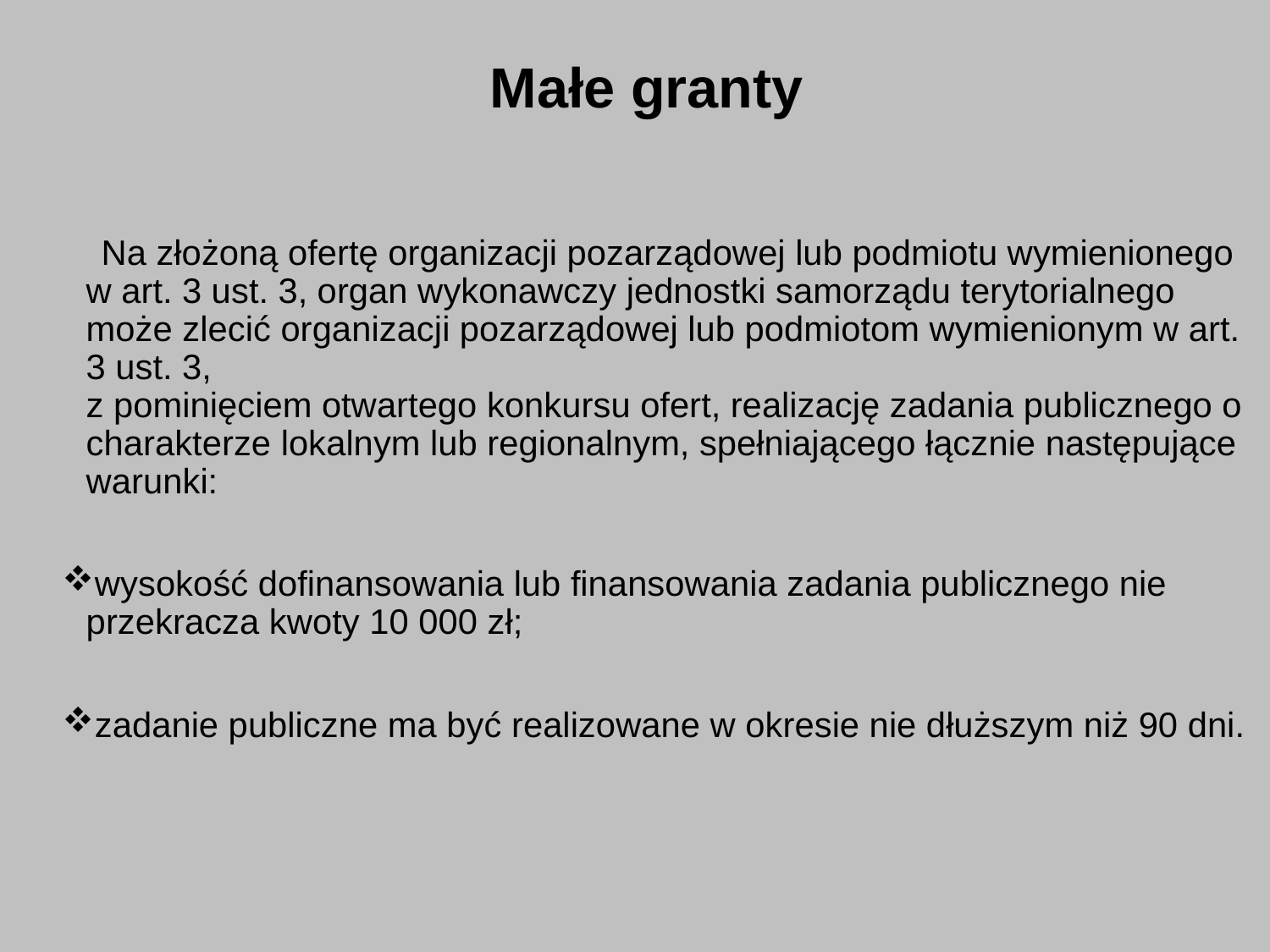

# Małe granty
    Na złożoną ofertę organizacji pozarządowej lub podmiotu wymienionego w art. 3 ust. 3, organ wykonawczy jednostki samorządu terytorialnego może zlecić organizacji pozarządowej lub podmiotom wymienionym w art. 3 ust. 3,
z pominięciem otwartego konkursu ofert, realizację zadania publicznego o charakterze lokalnym lub regionalnym, spełniającego łącznie następujące warunki:

wysokość dofinansowania lub finansowania zadania publicznego nie przekracza kwoty 10 000 zł;

zadanie publiczne ma być realizowane w okresie nie dłuższym niż 90 dni.